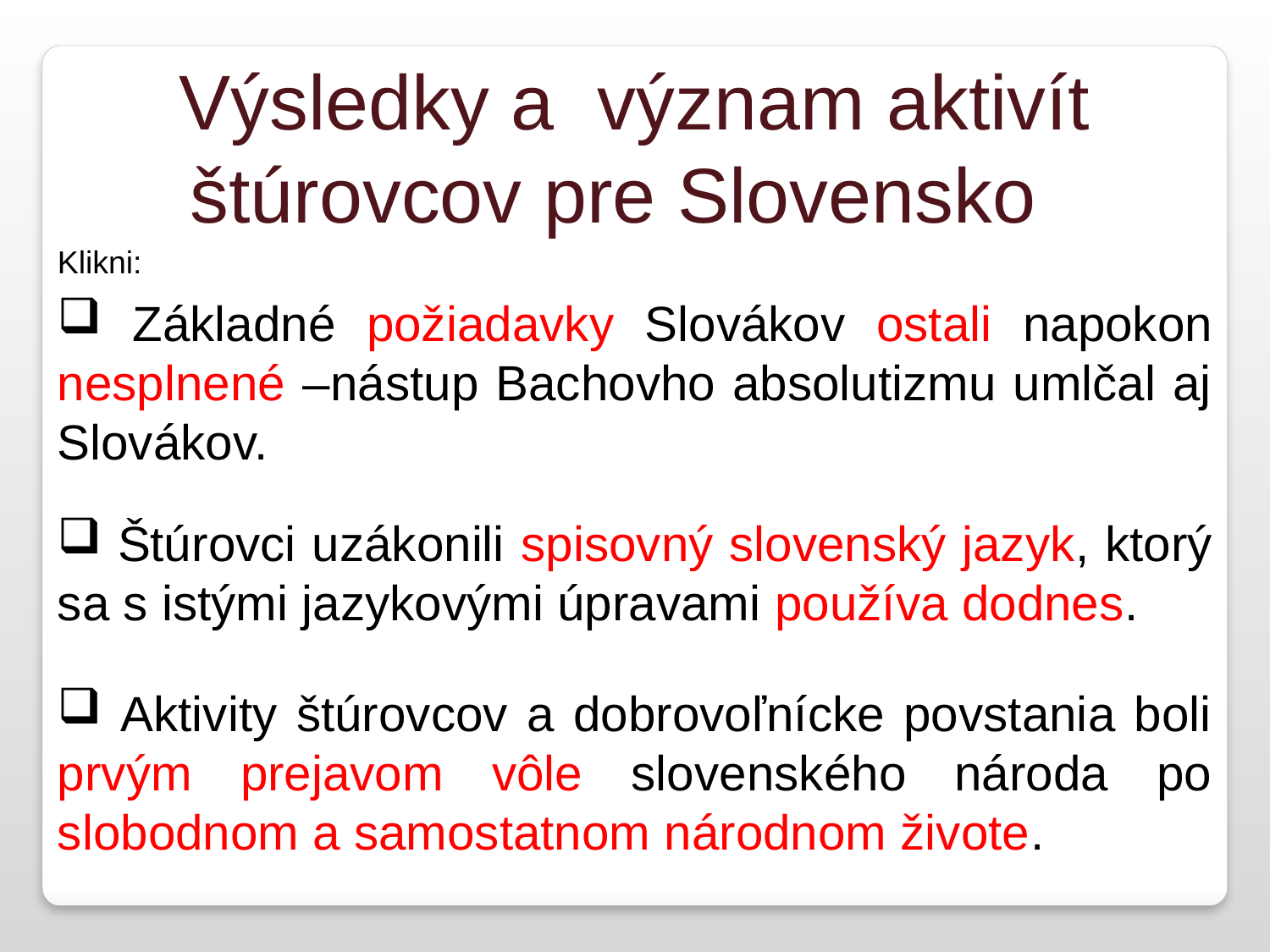

Výsledky a  význam aktivít štúrovcov pre Slovensko
Klikni:
 Základné požiadavky Slovákov ostali napokon nesplnené –nástup Bachovho absolutizmu umlčal aj Slovákov.
 Štúrovci uzákonili spisovný slovenský jazyk, ktorý sa s istými jazykovými úpravami používa dodnes.
 Aktivity štúrovcov a dobrovoľnícke povstania boli prvým prejavom vôle slovenského národa po slobodnom a samostatnom národnom živote.